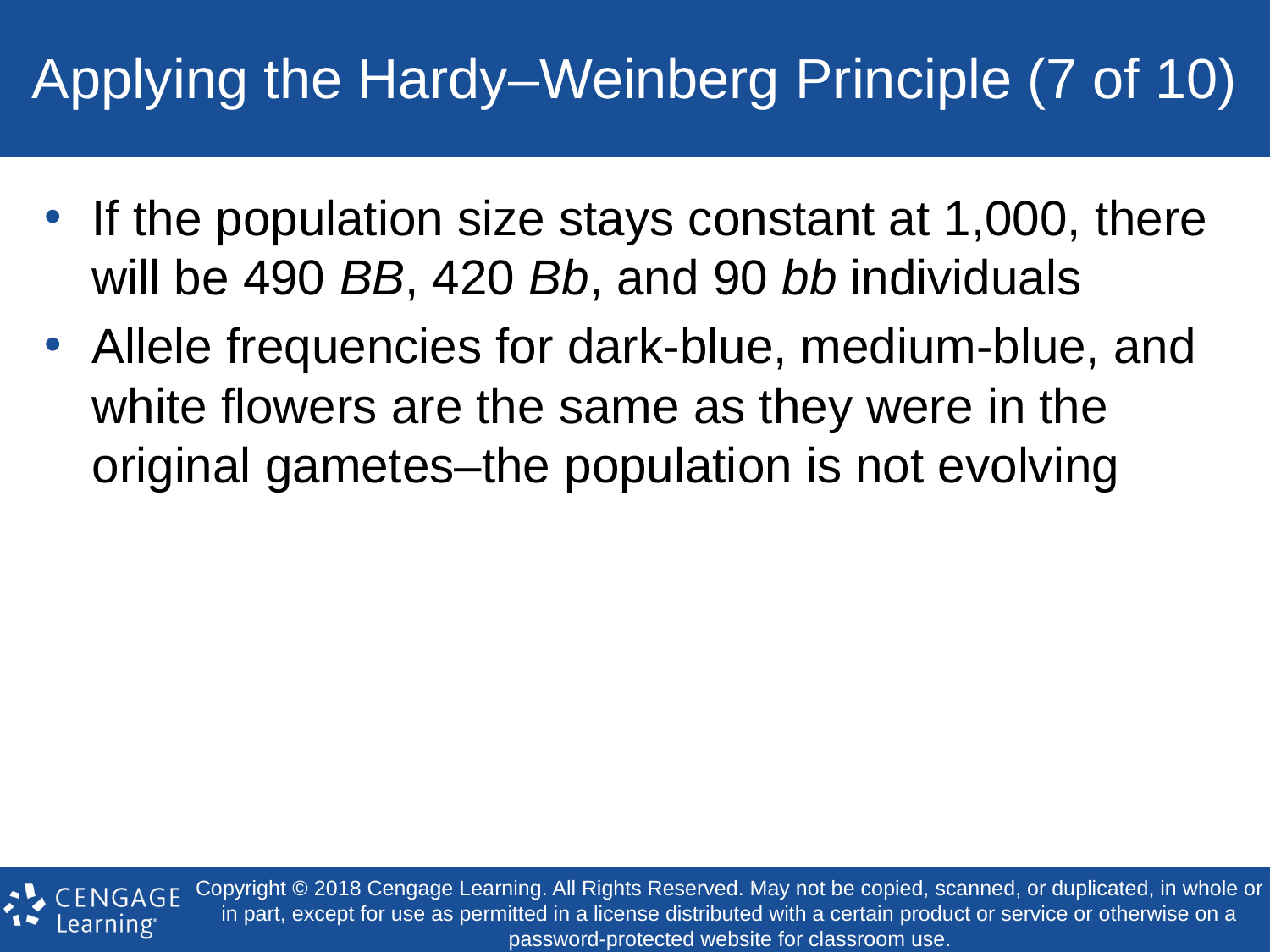

# Applying the Hardy–Weinberg Principle (7 of 10)
If the population size stays constant at 1,000, there will be 490 BB, 420 Bb, and 90 bb individuals
Allele frequencies for dark-blue, medium-blue, and white flowers are the same as they were in the original gametes–the population is not evolving